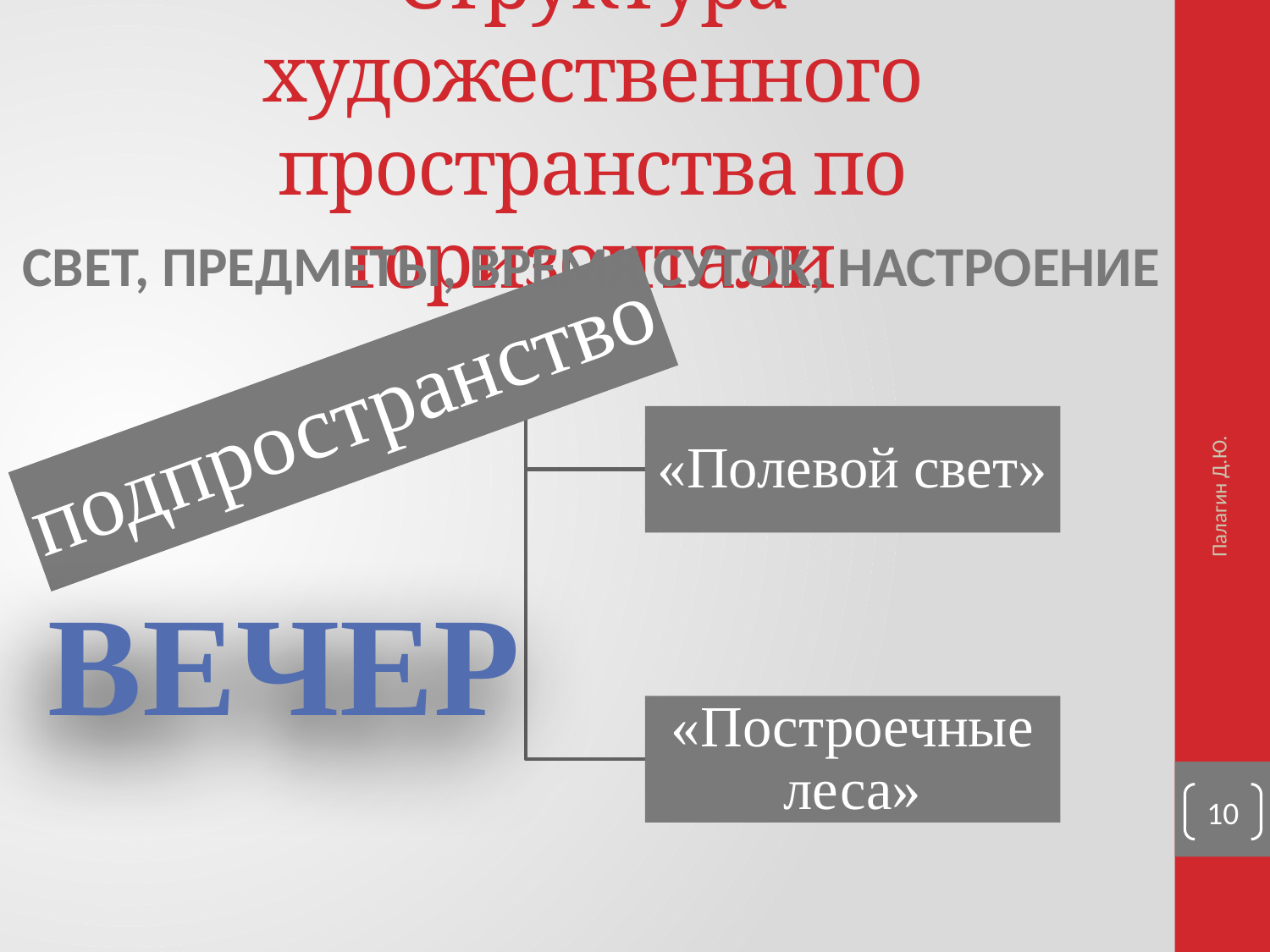

# Структура художественного пространства по горизонтали

подпространство
«Полевой свет»
«Построечные леса»
Свет, предметы, время суток, настроение
Палагин Д.Ю.
ВЕЧЕР
10